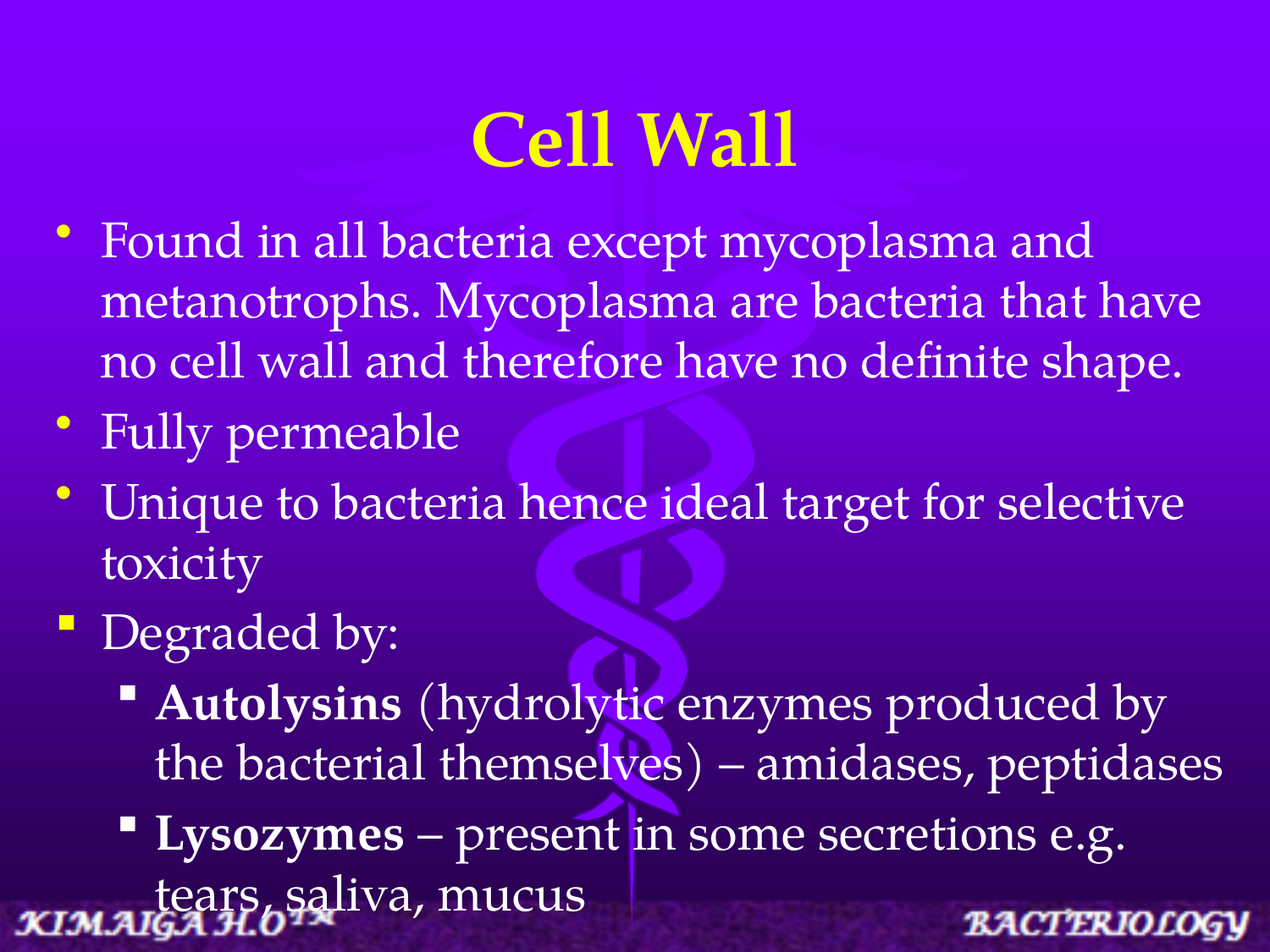

# Cell Wall
Found in all bacteria except mycoplasma and metanotrophs. Mycoplasma are bacteria that have no cell wall and therefore have no definite shape.
Fully permeable
Unique to bacteria hence ideal target for selective toxicity
Degraded by:
Autolysins (hydrolytic enzymes produced by the bacterial themselves) – amidases, peptidases
Lysozymes – present in some secretions e.g. tears, saliva, mucus